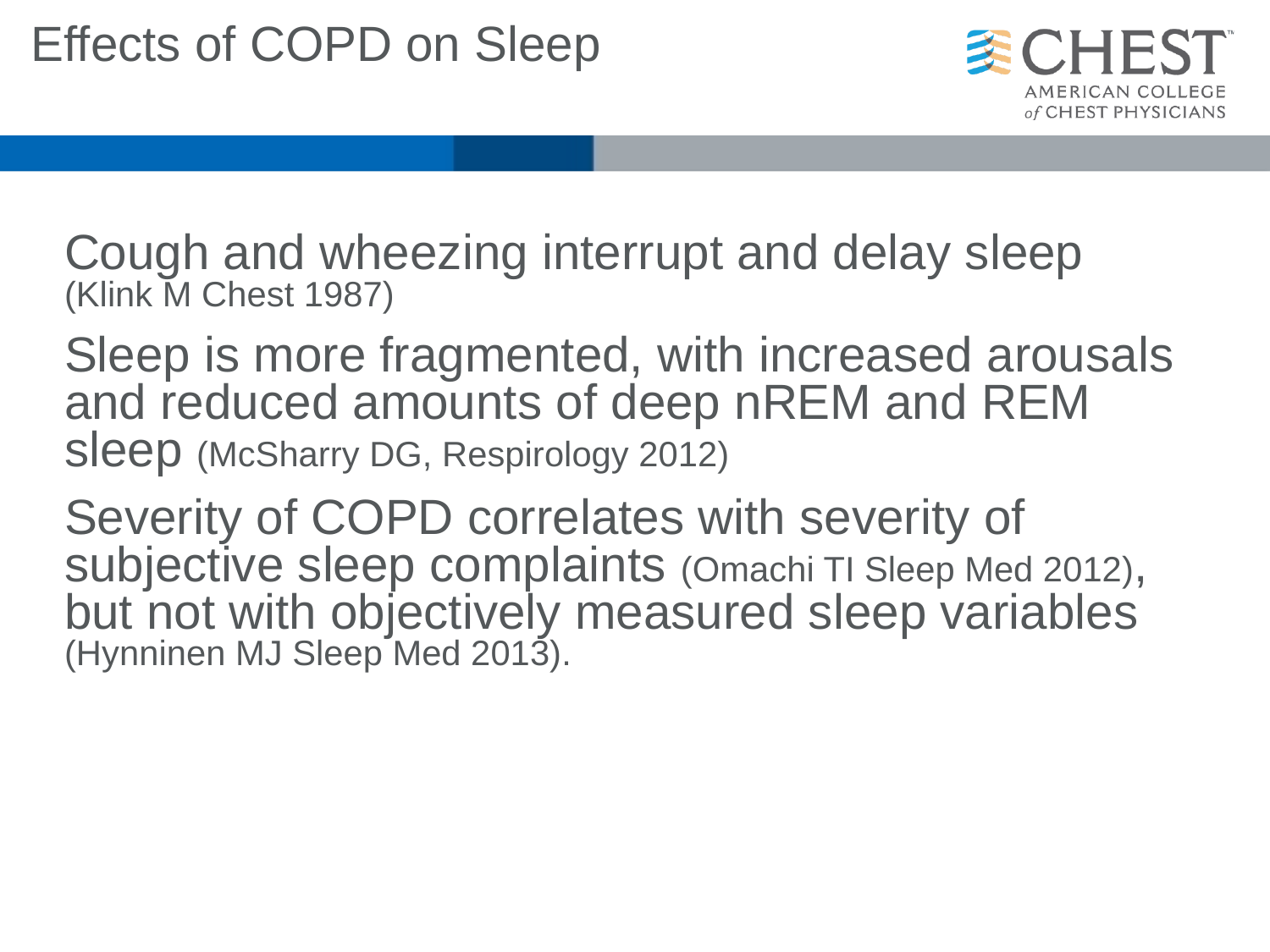

# Effects of COPD on Sleep
Cough and wheezing interrupt and delay sleep (Klink M Chest 1987)
Sleep is more fragmented, with increased arousals and reduced amounts of deep nREM and REM sleep (McSharry DG, Respirology 2012)
Severity of COPD correlates with severity of subjective sleep complaints (Omachi TI Sleep Med 2012), but not with objectively measured sleep variables (Hynninen MJ Sleep Med 2013).